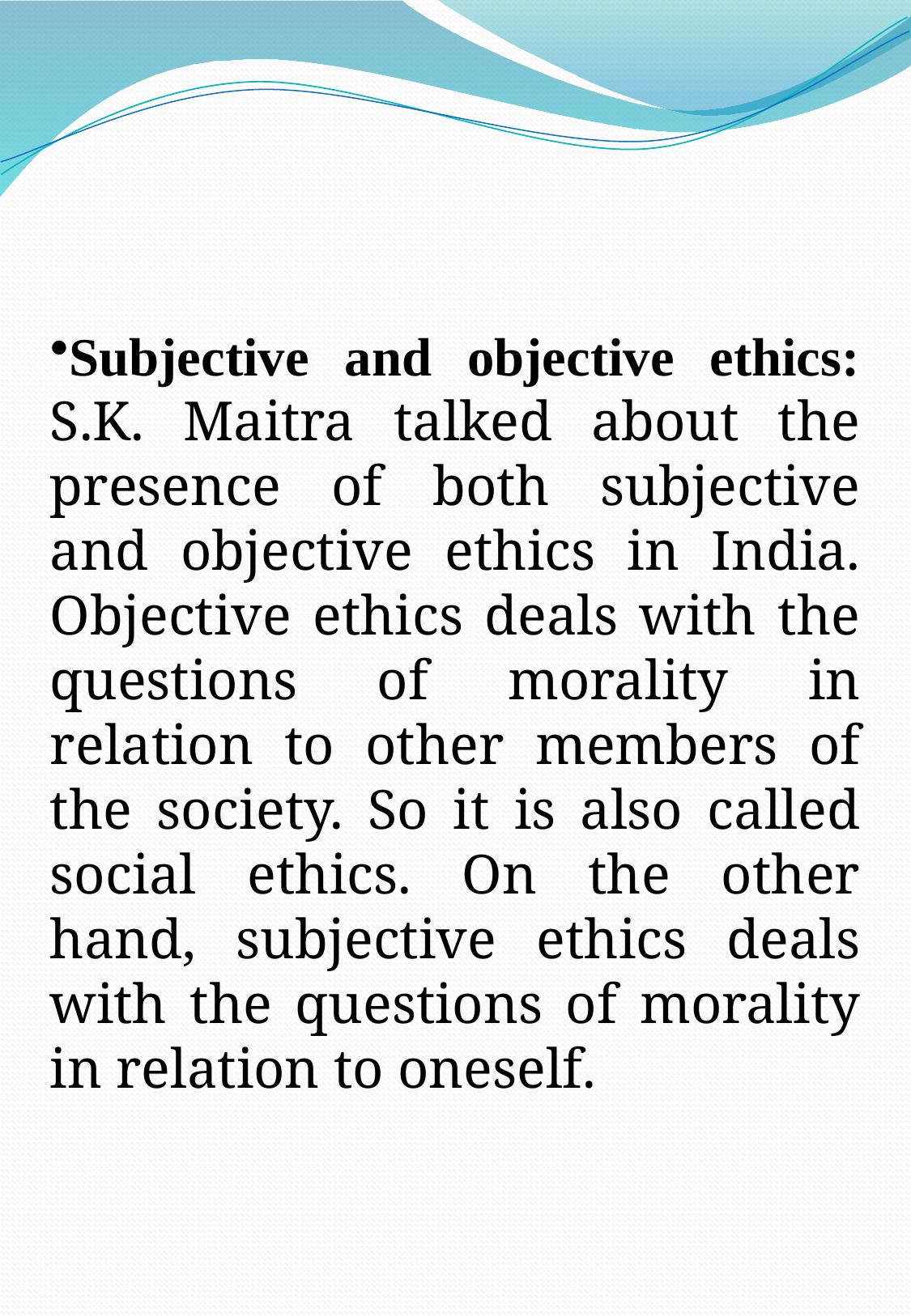

Subjective and objective ethics: S.K. Maitra talked about the presence of both subjective and objective ethics in India. Objective ethics deals with the questions of morality in relation to other members of the society. So it is also called social ethics. On the other hand, subjective ethics deals with the questions of morality in relation to oneself.